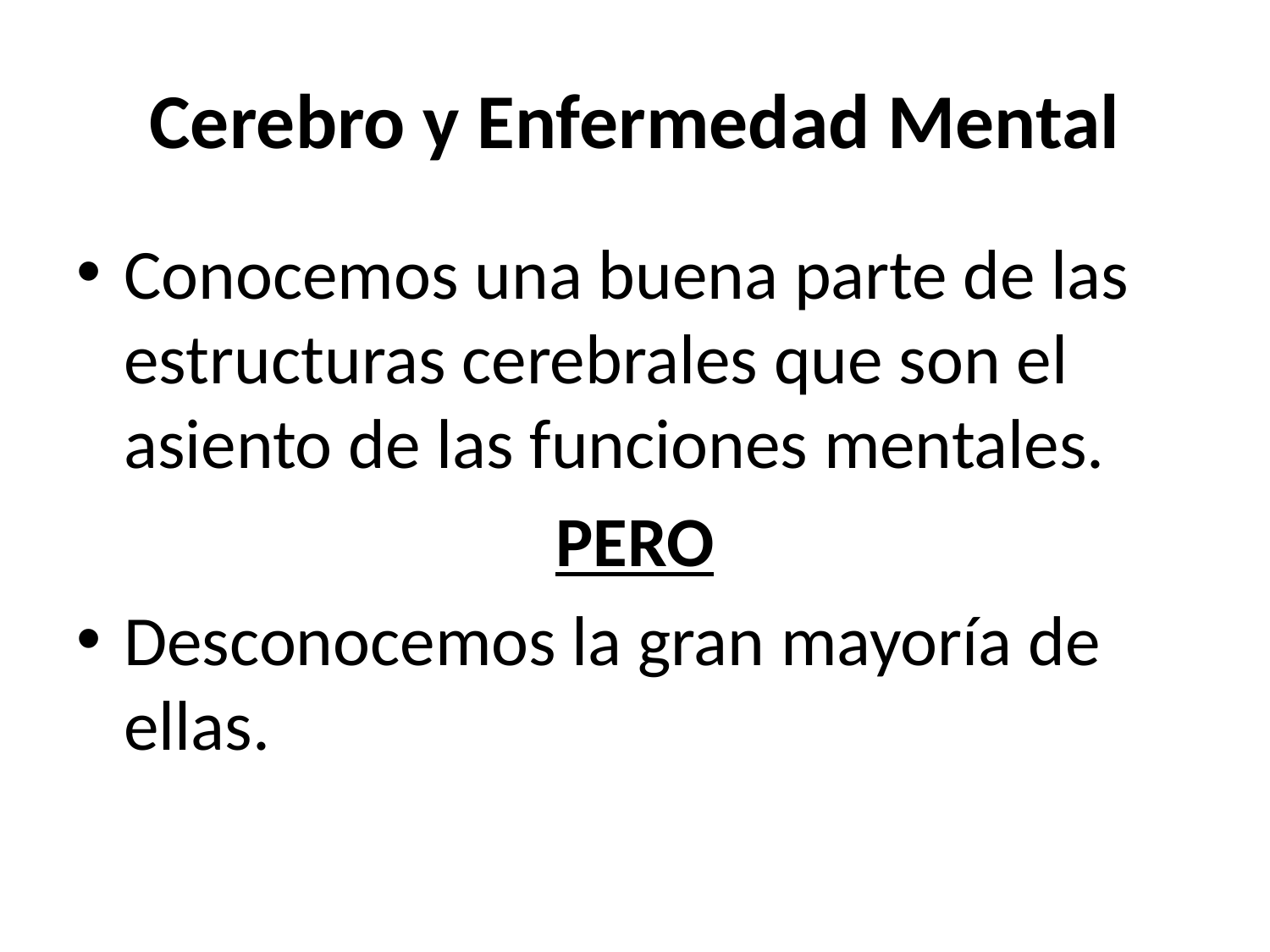

# Cerebro y Enfermedad Mental
Conocemos una buena parte de las estructuras cerebrales que son el asiento de las funciones mentales.
PERO
Desconocemos la gran mayoría de ellas.